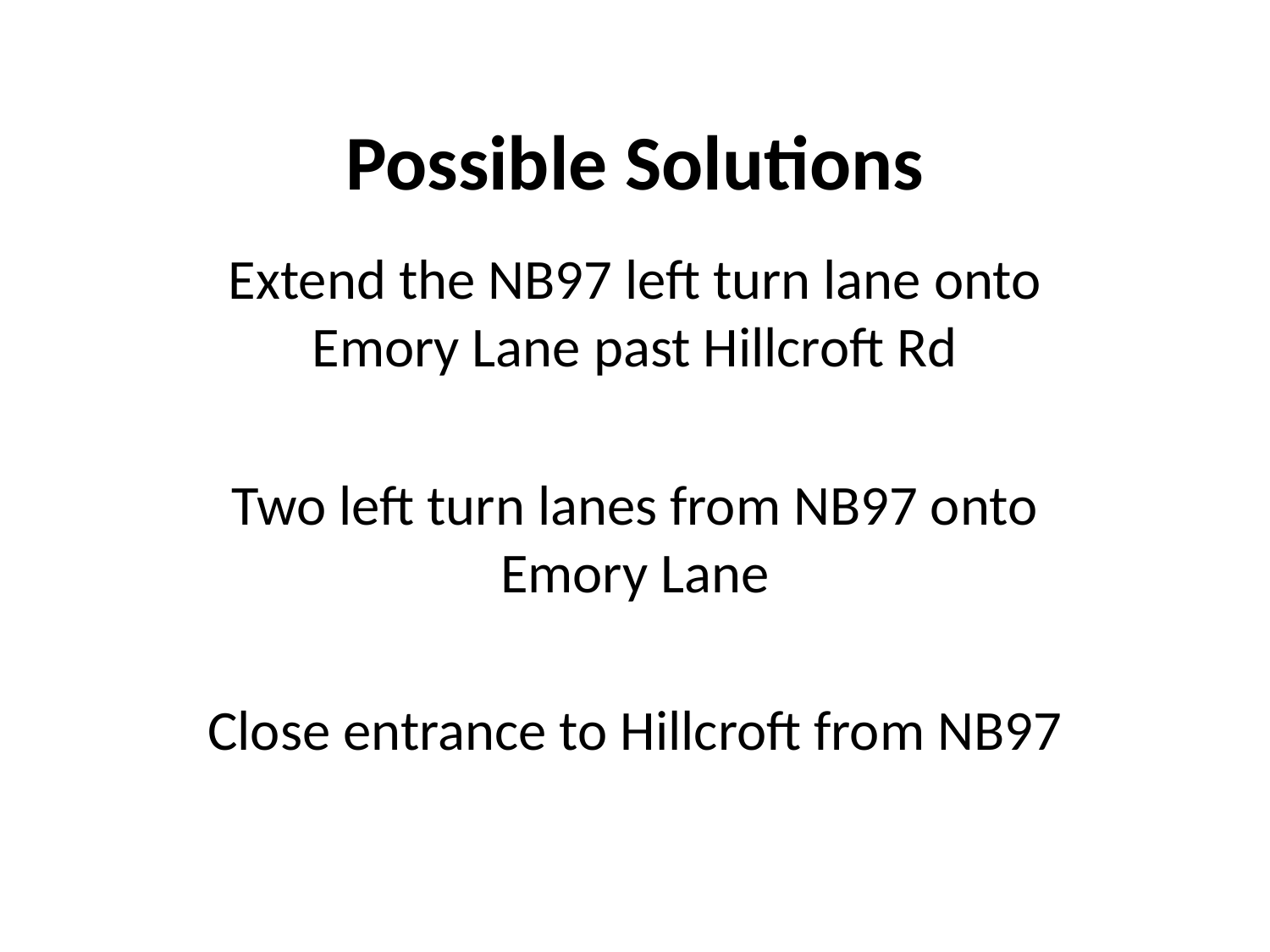

# Possible Solutions
Extend the NB97 left turn lane onto Emory Lane past Hillcroft Rd

Two left turn lanes from NB97 onto Emory Lane

Close entrance to Hillcroft from NB97